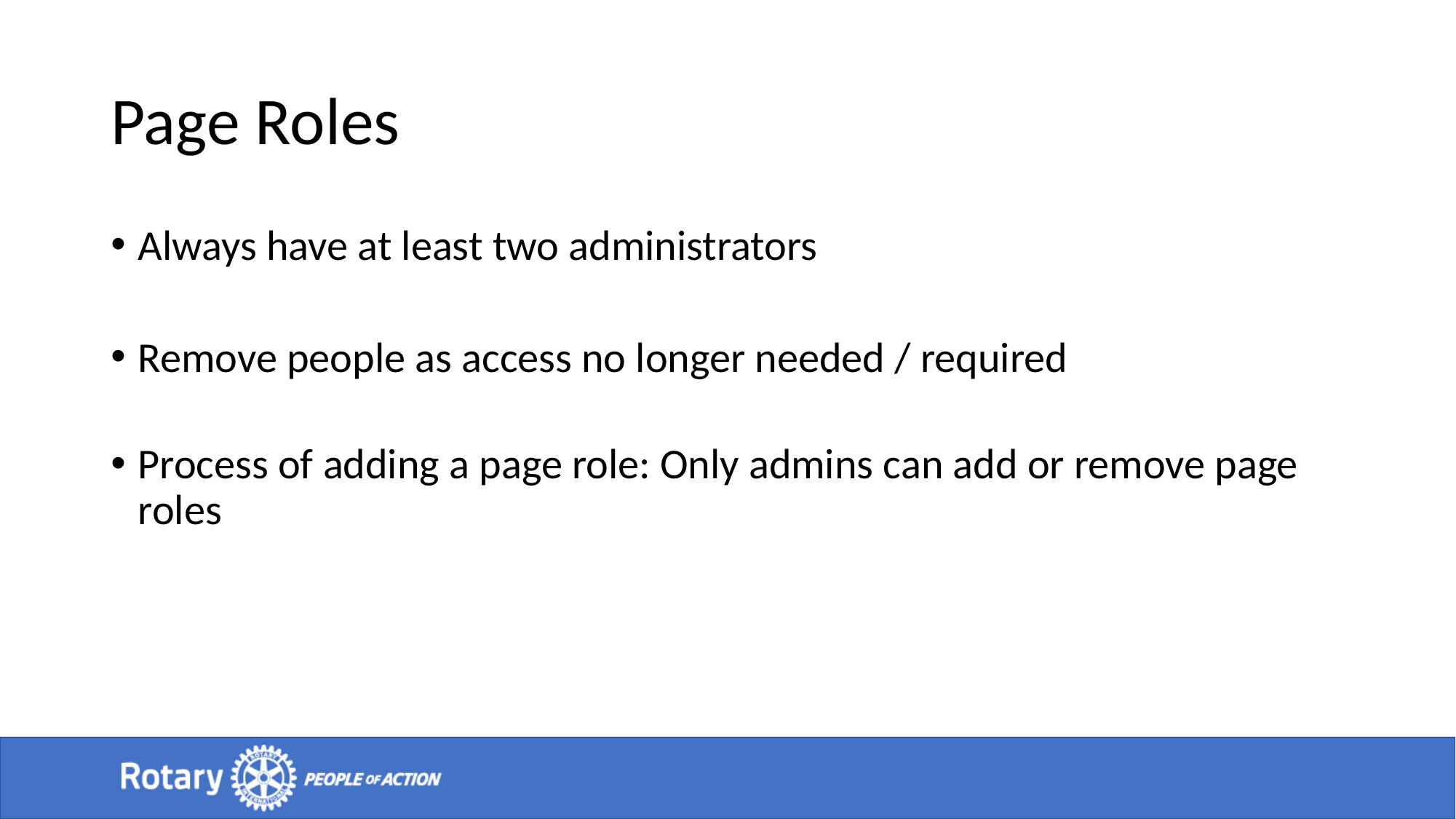

# Page Roles
Always have at least two administrators
Remove people as access no longer needed / required
Process of adding a page role: Only admins can add or remove page roles